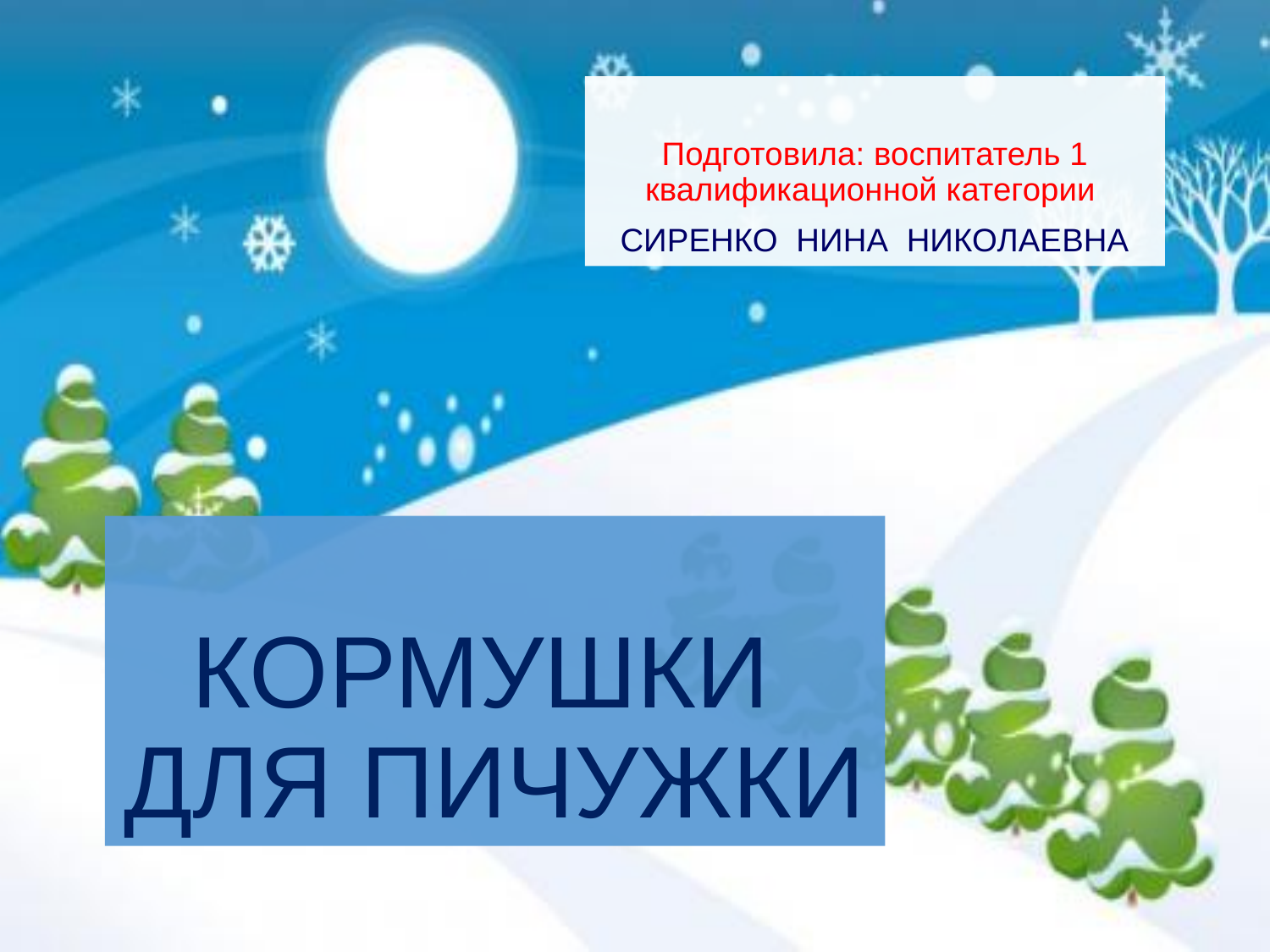

Подготовила: воспитатель 1 квалификационной категории
СИРЕНКО  НИНА  НИКОЛАЕВНА
# КОРМУШКИ  ДЛЯ ПИЧУЖКИ